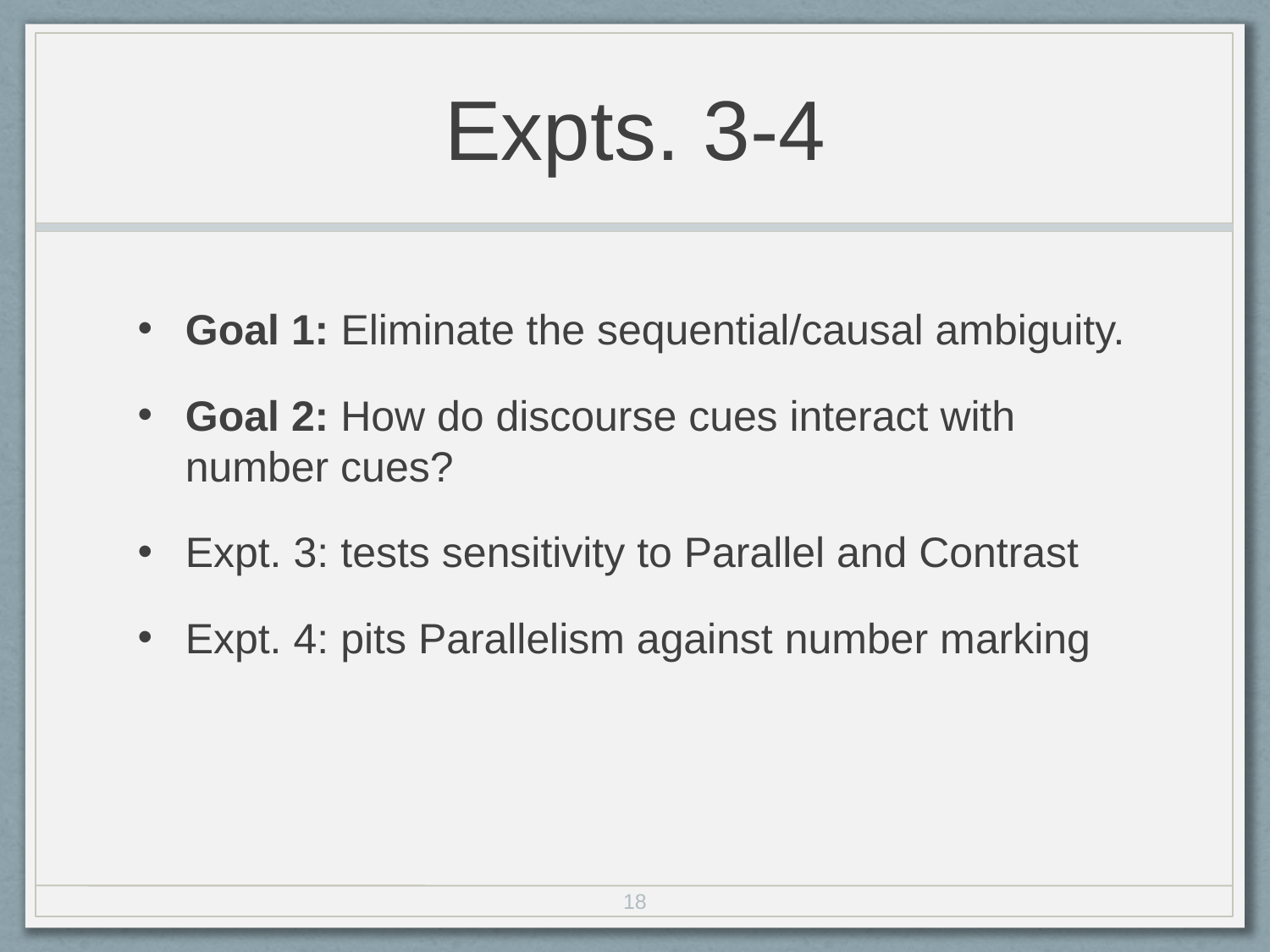

# Expts. 3-4
Goal 1: Eliminate the sequential/causal ambiguity.
Goal 2: How do discourse cues interact with number cues?
Expt. 3: tests sensitivity to Parallel and Contrast
Expt. 4: pits Parallelism against number marking
18